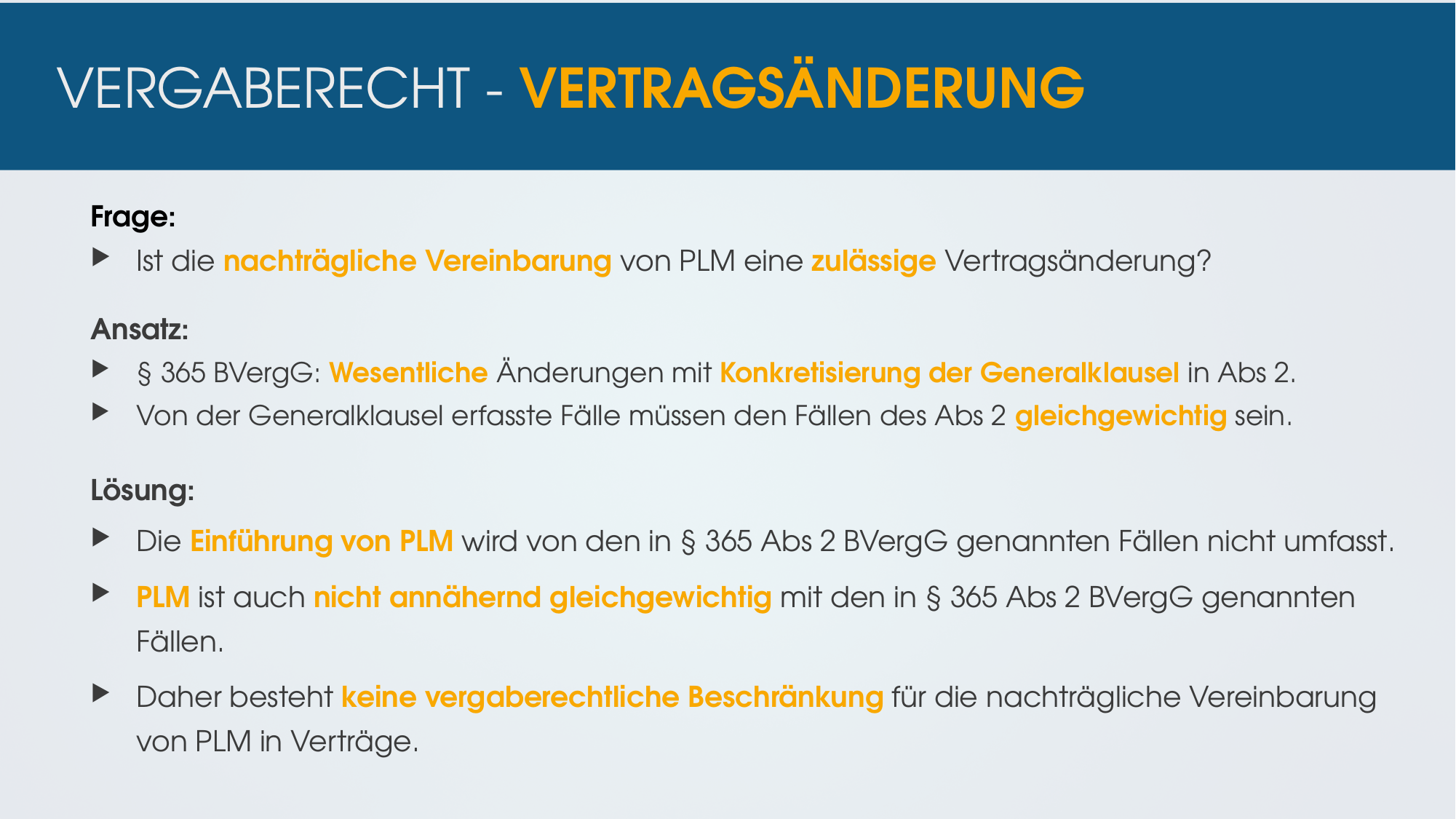

# Vergaberecht - Vertragsänderung
Frage:
Ist die nachträgliche Vereinbarung von PLM eine zulässige Vertragsänderung?

Ansatz:
§ 365 BVergG: Wesentliche Änderungen mit Konkretisierung der Generalklausel in Abs 2.
Von der Generalklausel erfasste Fälle müssen den Fällen des Abs 2 gleichgewichtig sein.

Lösung:
Die Einführung von PLM wird von den in § 365 Abs 2 BVergG genannten Fällen nicht umfasst.
PLM ist auch nicht annähernd gleichgewichtig mit den in § 365 Abs 2 BVergG genannten Fällen.
Daher besteht keine vergaberechtliche Beschränkung für die nachträgliche Vereinbarung von PLM in Verträge.